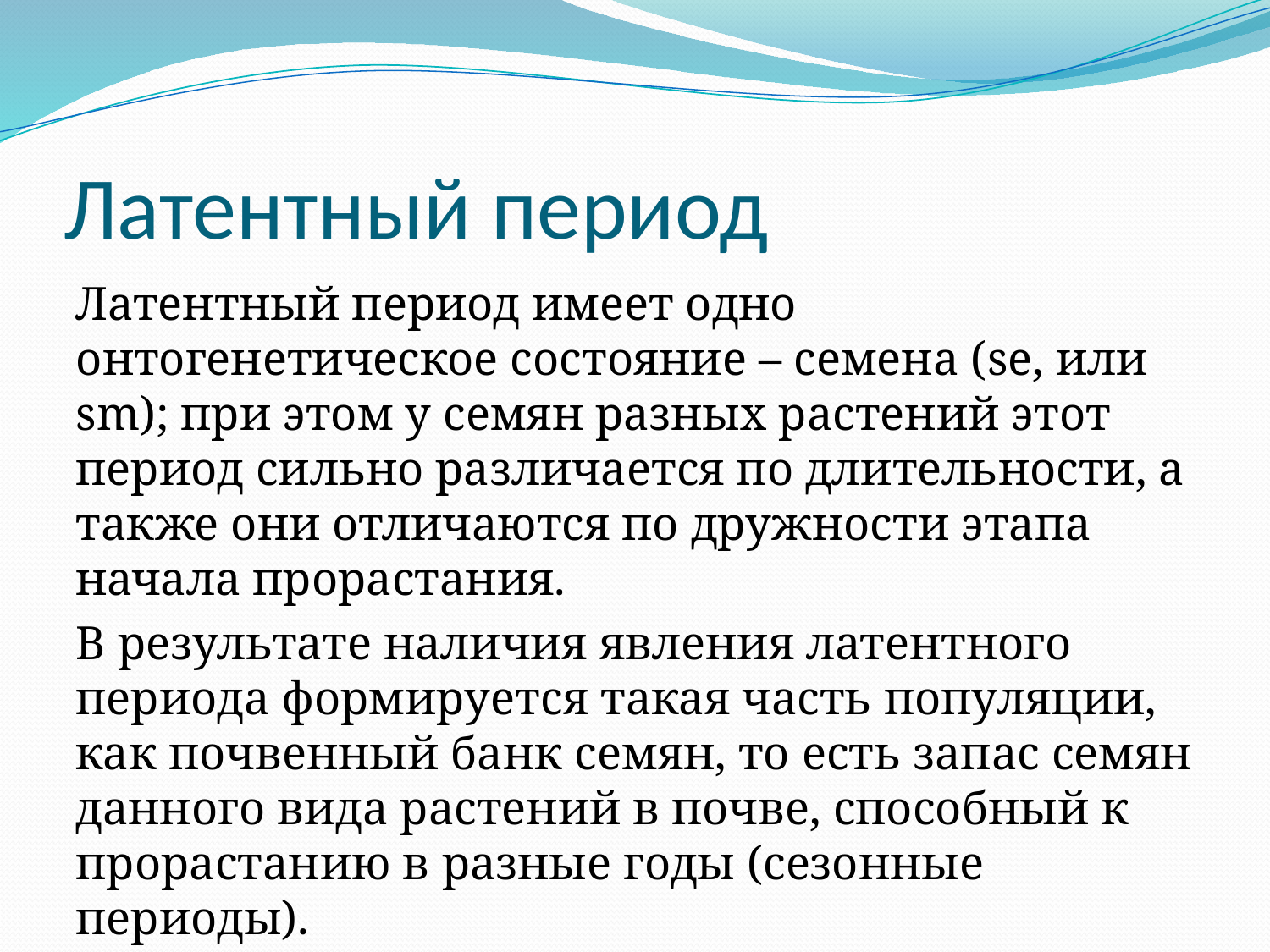

# Латентный период
Латентный период имеет одно онтогенетическое состояние – семена (se, или sm); при этом у семян разных растений этот период сильно различается по длительности, а также они отличаются по дружности этапа начала прорастания.
В результате наличия явления латентного периода формируется такая часть популяции, как почвенный банк семян, то есть запас семян данного вида растений в почве, способный к прорастанию в разные годы (сезонные периоды).